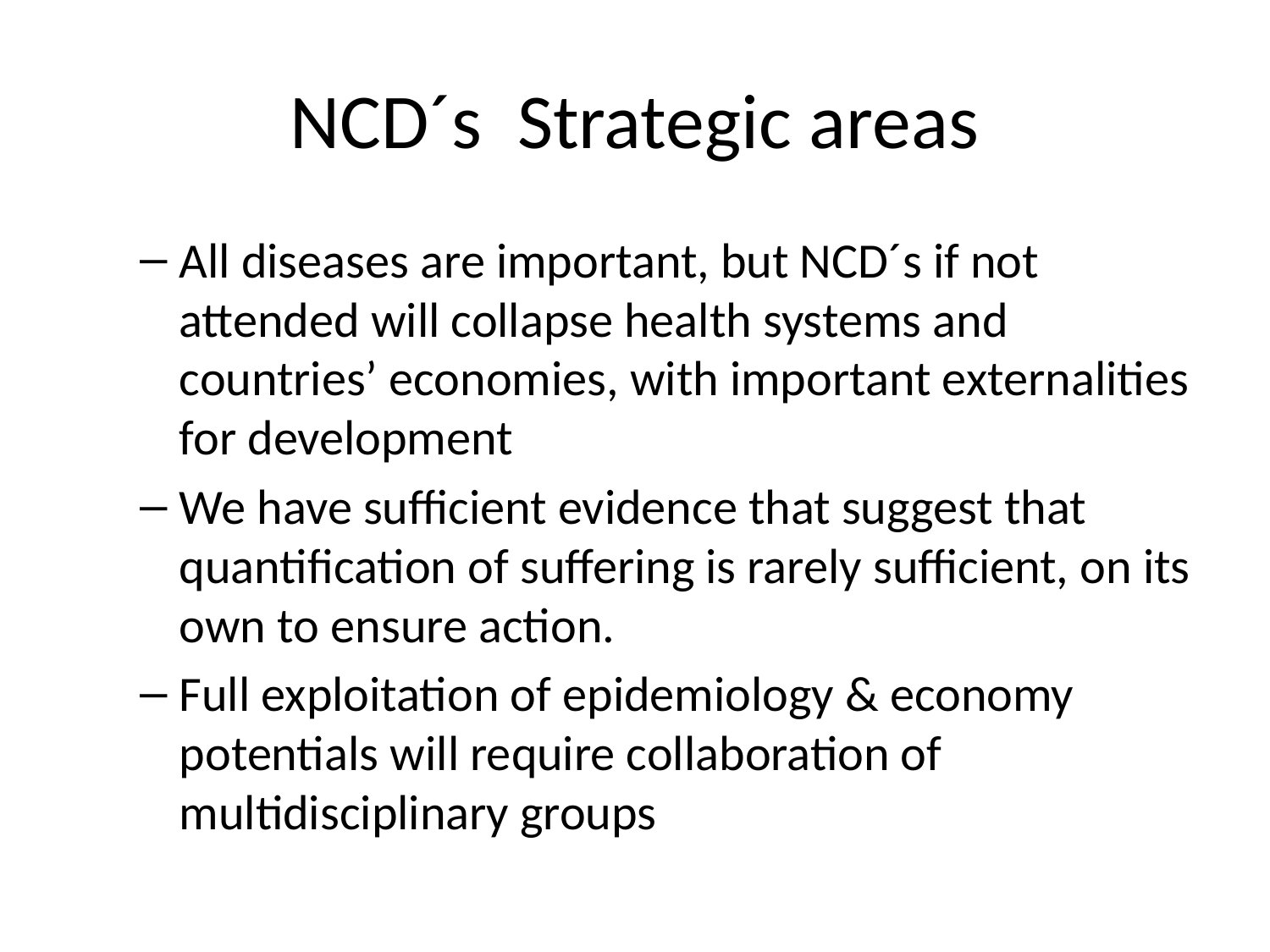

# NCD´s  Strategic areas
All diseases are important, but NCD´s if not attended will collapse health systems and countries’ economies, with important externalities for development
We have sufficient evidence that suggest that quantification of suffering is rarely sufficient, on its own to ensure action.
Full exploitation of epidemiology & economy potentials will require collaboration of multidisciplinary groups